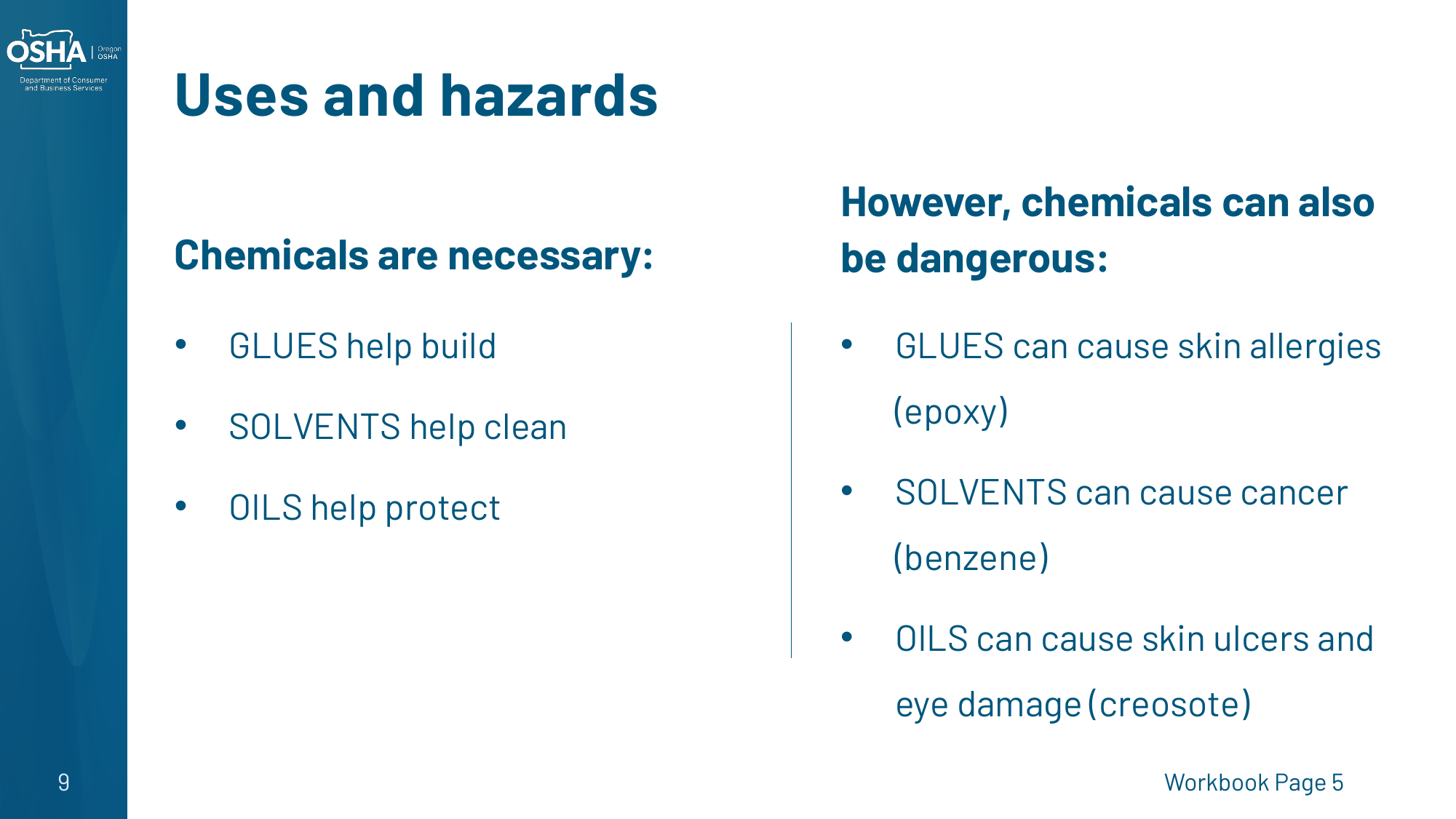

# Uses and hazards
Chemicals are necessary:
However, chemicals can also be dangerous:
GLUES help build
SOLVENTS help clean
OILS help protect
GLUES can cause skin allergies (epoxy)
SOLVENTS can cause cancer (benzene)
OILS can cause skin ulcers and eye damage (creosote)
Workbook Page 5
9